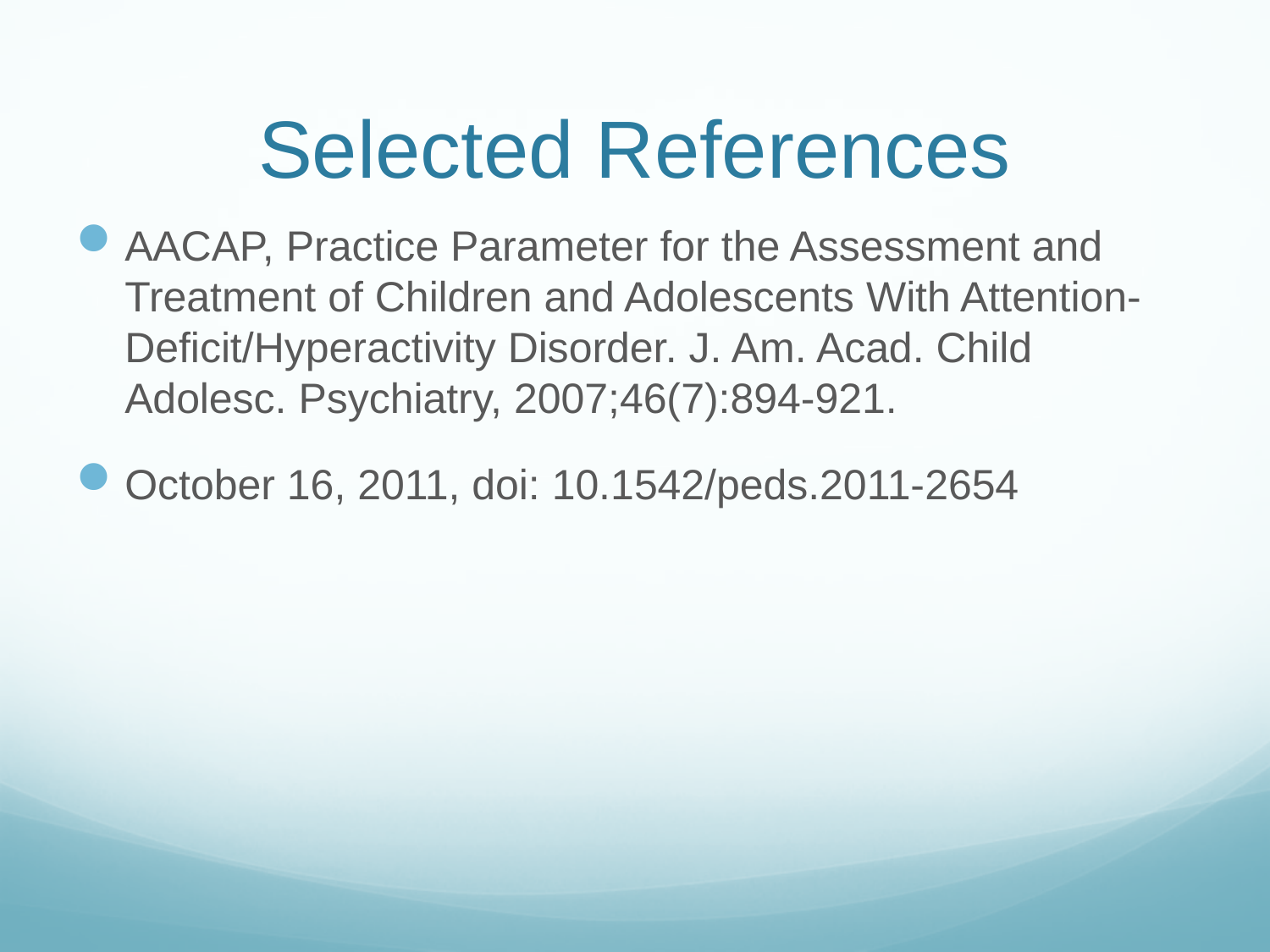

# Selected References
AACAP, Practice Parameter for the Assessment and Treatment of Children and Adolescents With Attention-Deficit/Hyperactivity Disorder. J. Am. Acad. Child Adolesc. Psychiatry, 2007;46(7):894-921.
October 16, 2011, doi: 10.1542/peds.2011-2654